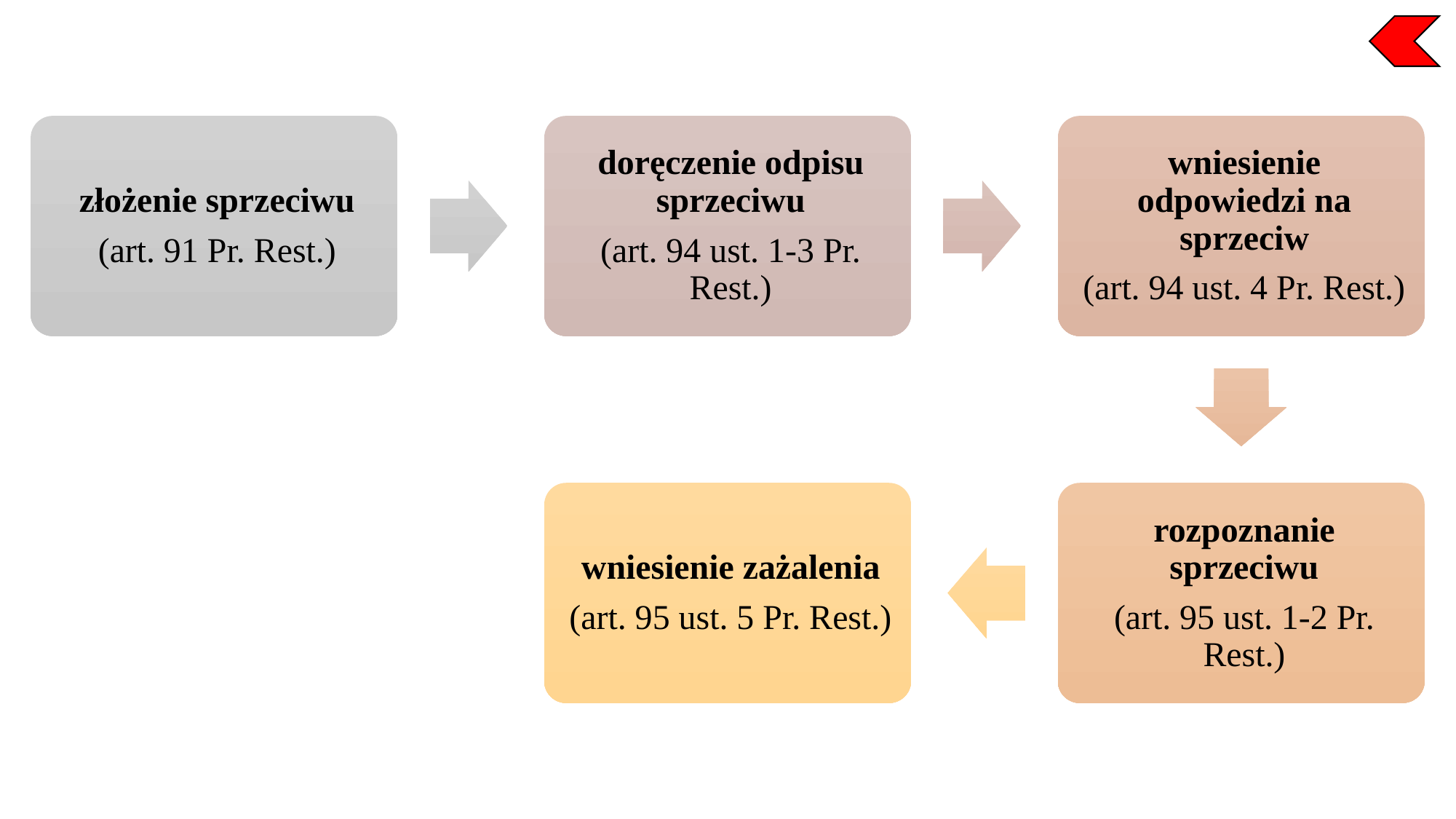

złożenie sprzeciwu
(art. 91 Pr. Rest.)

doręczenie odpisu sprzeciwu
(art. 94 ust. 1-3 Pr. Rest.)

wniesienie odpowiedzi na sprzeciw
(art. 94 ust. 4 Pr. Rest.)

rozpoznanie sprzeciwu
(art. 95 ust. 1-2 Pr. Rest.)

wniesienie zażalenia
(art. 95 ust. 5 Pr. Rest.)